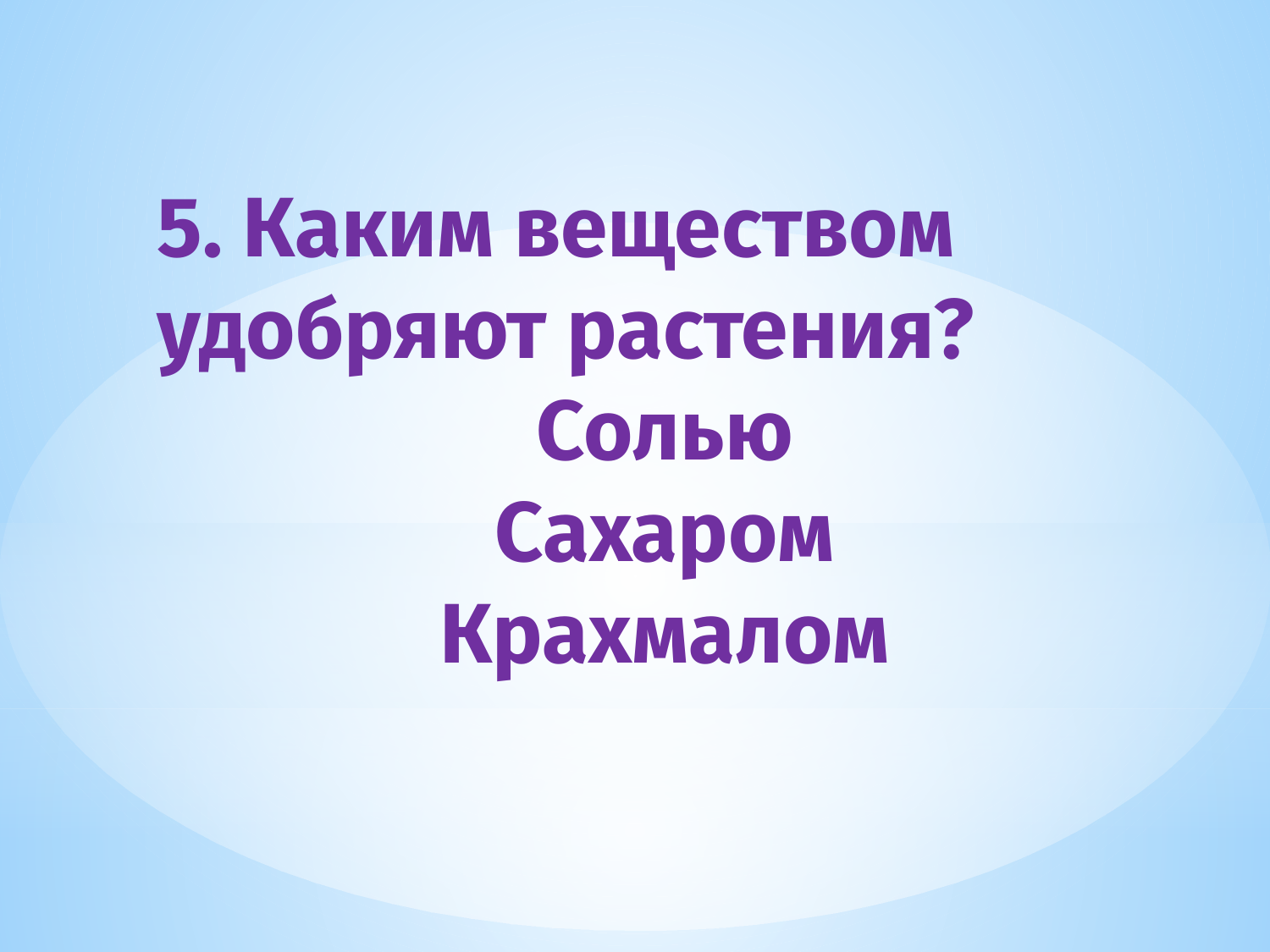

5. Каким веществом удобряют растения?
Солью
Сахаром
Крахмалом